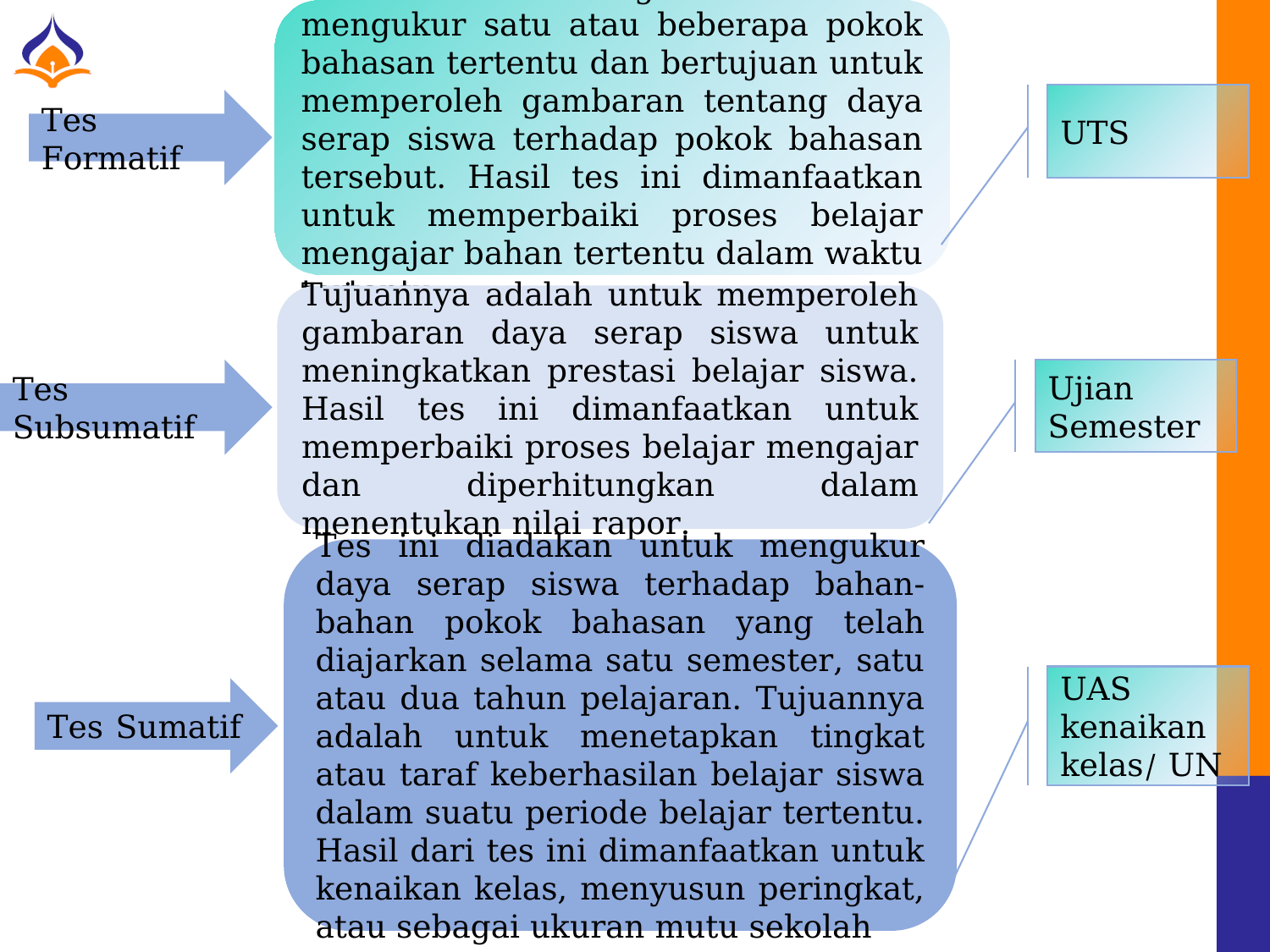

Penilaian ini digunakan untuk mengukur satu atau beberapa pokok bahasan tertentu dan bertujuan untuk memperoleh gambaran tentang daya serap siswa terhadap pokok bahasan tersebut. Hasil tes ini dimanfaatkan untuk memperbaiki proses belajar mengajar bahan tertentu dalam waktu tertentu.
UTS
Tes Formatif
Tujuannya adalah untuk memperoleh gambaran daya serap siswa untuk meningkatkan prestasi belajar siswa. Hasil tes ini dimanfaatkan untuk memperbaiki proses belajar mengajar dan diperhitungkan dalam menentukan nilai rapor.
Tes Subsumatif
Ujian Semester
Tes ini diadakan untuk mengukur daya serap siswa terhadap bahan-bahan pokok bahasan yang telah diajarkan selama satu semester, satu atau dua tahun pelajaran. Tujuannya adalah untuk menetapkan tingkat atau taraf keberhasilan belajar siswa dalam suatu periode belajar tertentu. Hasil dari tes ini dimanfaatkan untuk kenaikan kelas, menyusun peringkat, atau sebagai ukuran mutu sekolah
UAS kenaikan kelas/ UN
Tes Sumatif